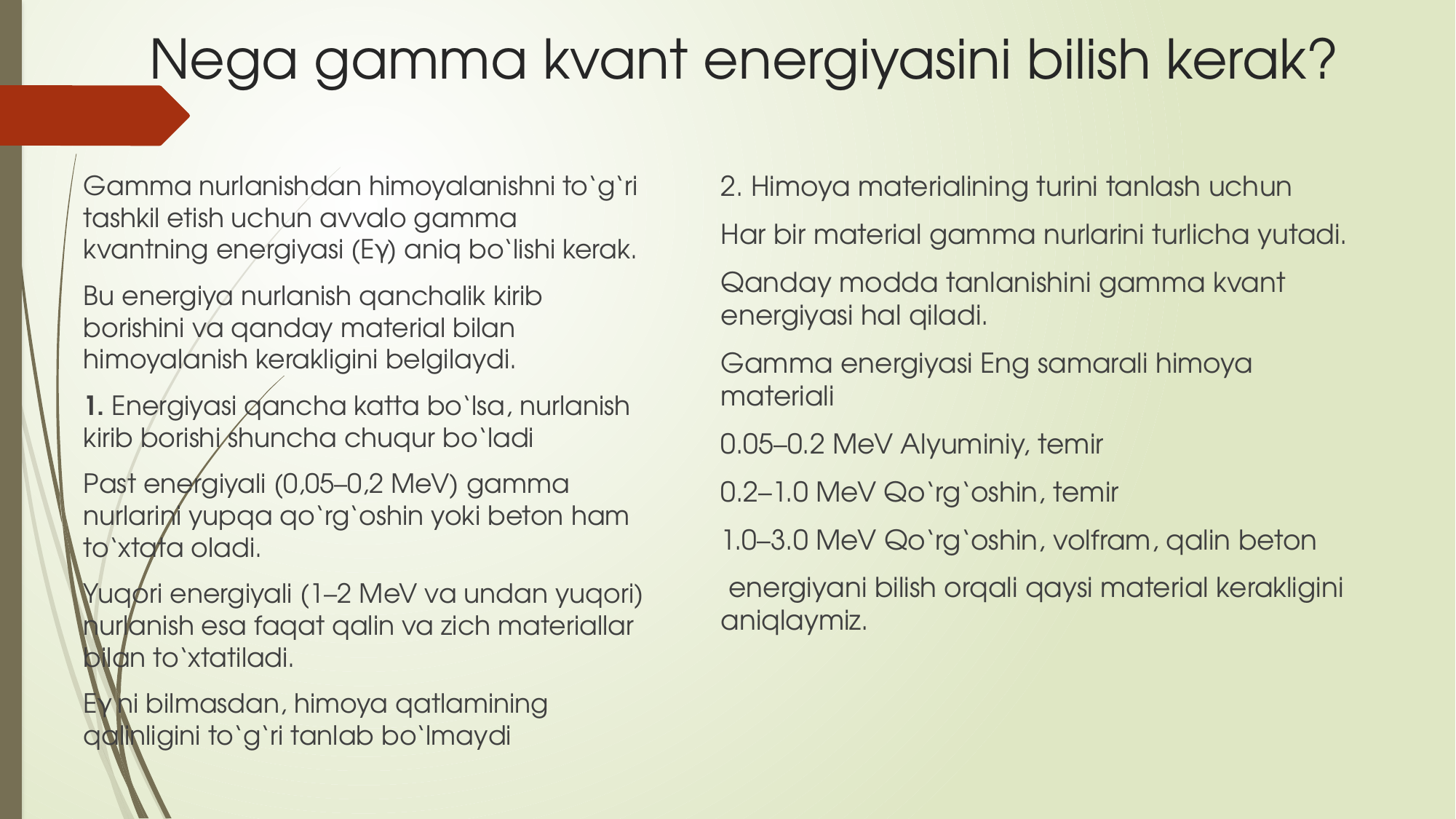

# Nega gamma kvant energiyasini bilish kerak?
Gamma nurlanishdan himoyalanishni to‘g‘ri tashkil etish uchun avvalo gamma kvantning energiyasi (Eγ) aniq bo‘lishi kerak.
Bu energiya nurlanish qanchalik kirib borishini va qanday material bilan himoyalanish kerakligini belgilaydi.
1. Energiyasi qancha katta bo‘lsa, nurlanish kirib borishi shuncha chuqur bo‘ladi
Past energiyali (0,05–0,2 MeV) gamma nurlarini yupqa qo‘rg‘oshin yoki beton ham to‘xtata oladi.
Yuqori energiyali (1–2 MeV va undan yuqori) nurlanish esa faqat qalin va zich materiallar bilan to‘xtatiladi.
Eγ ni bilmasdan, himoya qatlamining qalinligini to‘g‘ri tanlab bo‘lmaydi
2. Himoya materialining turini tanlash uchun
Har bir material gamma nurlarini turlicha yutadi.
Qanday modda tanlanishini gamma kvant energiyasi hal qiladi.
Gamma energiyasi Eng samarali himoya materiali
0.05–0.2 MeV Alyuminiy, temir
0.2–1.0 MeV Qo‘rg‘oshin, temir
1.0–3.0 MeV Qo‘rg‘oshin, volfram, qalin beton
 energiyani bilish orqali qaysi material kerakligini aniqlaymiz.